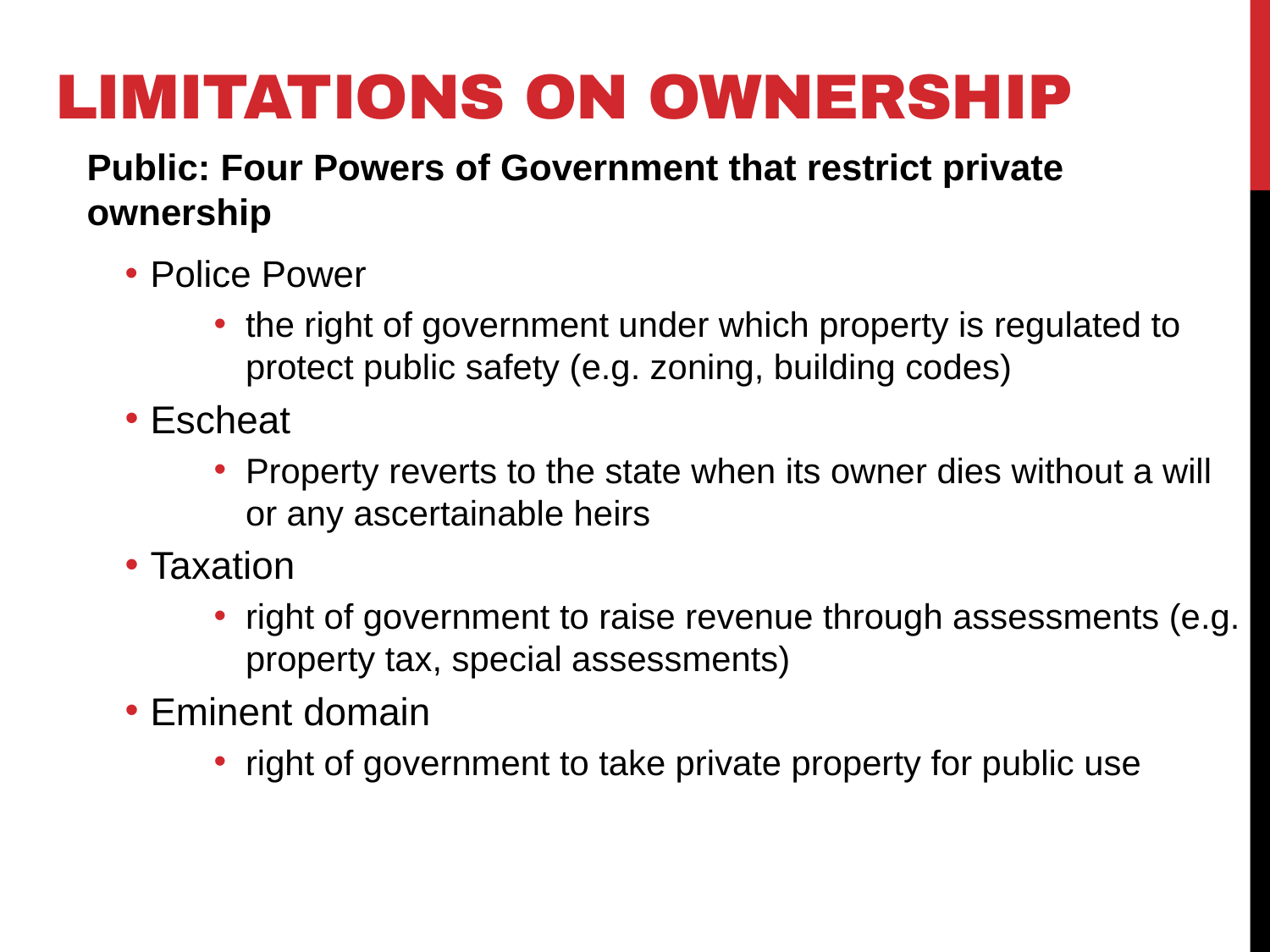

# Limitations on Ownership
Public: Four Powers of Government that restrict private ownership
Police Power
the right of government under which property is regulated to protect public safety (e.g. zoning, building codes)
Escheat
Property reverts to the state when its owner dies without a will or any ascertainable heirs
Taxation
right of government to raise revenue through assessments (e.g. property tax, special assessments)
Eminent domain
right of government to take private property for public use

11